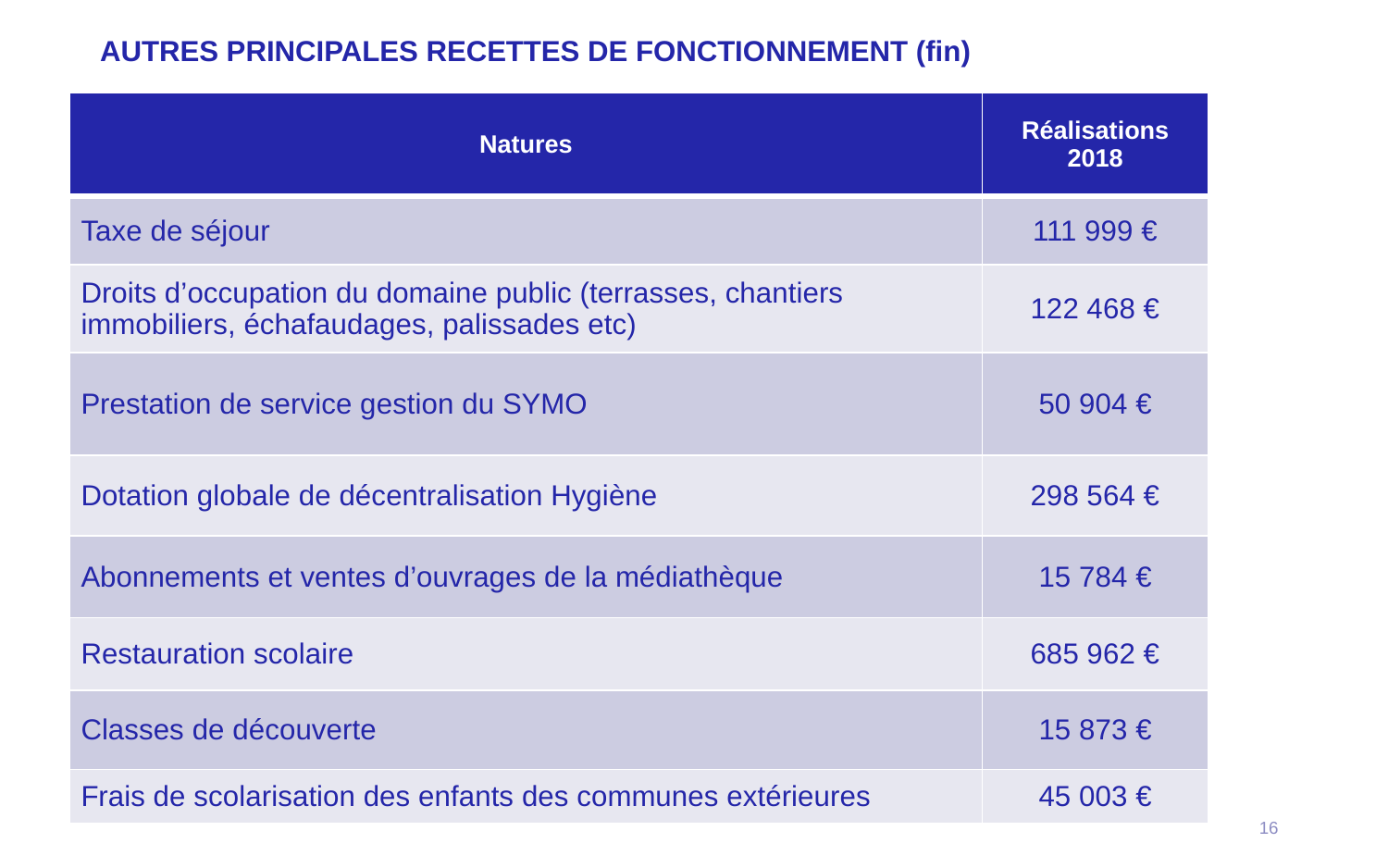

# AUTRES PRINCIPALES RECETTES DE FONCTIONNEMENT (fin)
| Natures | Réalisations 2018 |
| --- | --- |
| Taxe de séjour | 111 999 € |
| Droits d’occupation du domaine public (terrasses, chantiers immobiliers, échafaudages, palissades etc) | 122 468 € |
| Prestation de service gestion du SYMO | 50 904 € |
| Dotation globale de décentralisation Hygiène | 298 564 € |
| Abonnements et ventes d’ouvrages de la médiathèque | 15 784 € |
| Restauration scolaire | 685 962 € |
| Classes de découverte | 15 873 € |
| Frais de scolarisation des enfants des communes extérieures | 45 003 € |
16